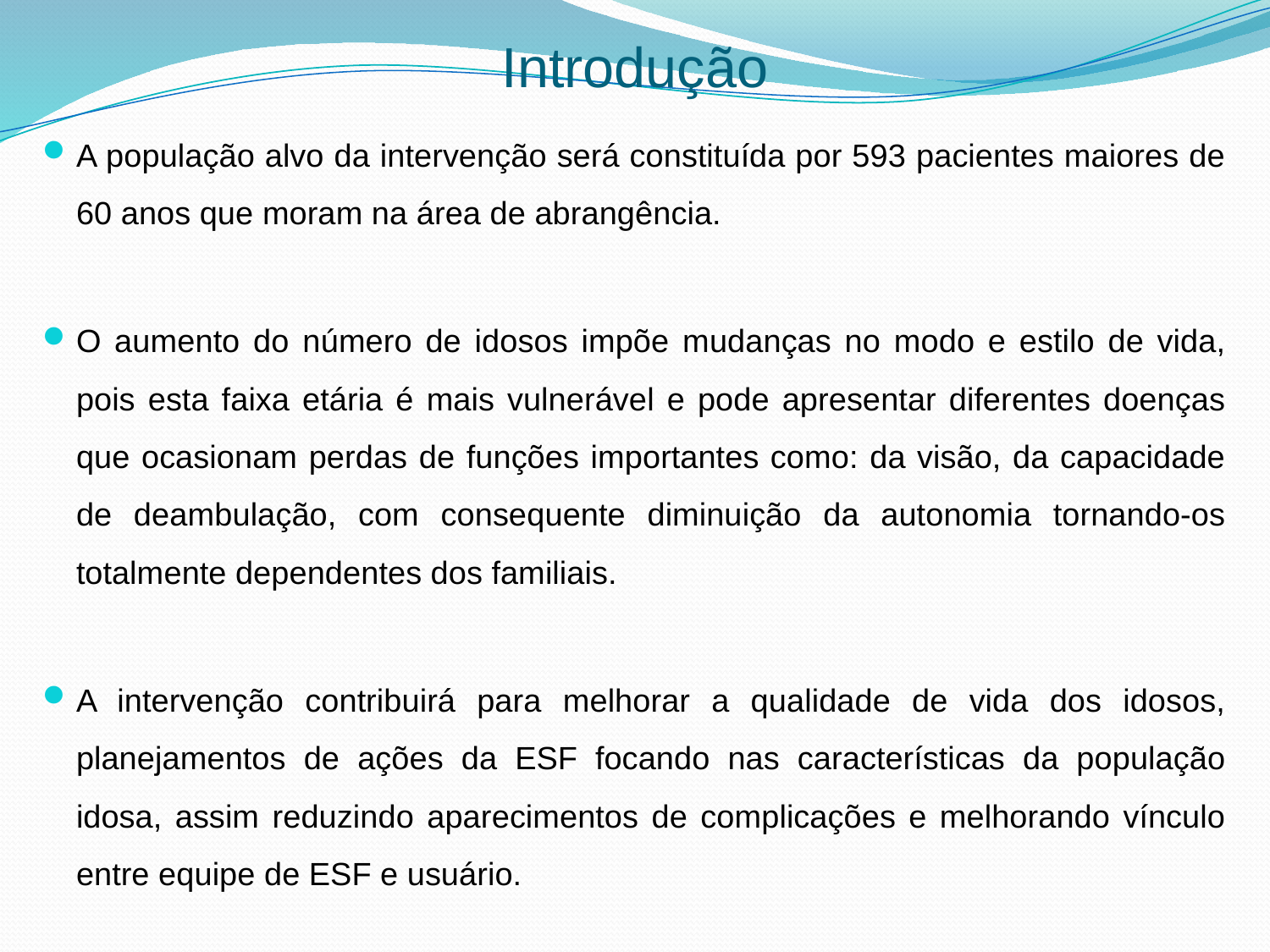

# Introdução
A população alvo da intervenção será constituída por 593 pacientes maiores de 60 anos que moram na área de abrangência.

O aumento do número de idosos impõe mudanças no modo e estilo de vida, pois esta faixa etária é mais vulnerável e pode apresentar diferentes doenças que ocasionam perdas de funções importantes como: da visão, da capacidade de deambulação, com consequente diminuição da autonomia tornando-os totalmente dependentes dos familiais.

A intervenção contribuirá para melhorar a qualidade de vida dos idosos, planejamentos de ações da ESF focando nas características da população idosa, assim reduzindo aparecimentos de complicações e melhorando vínculo entre equipe de ESF e usuário.